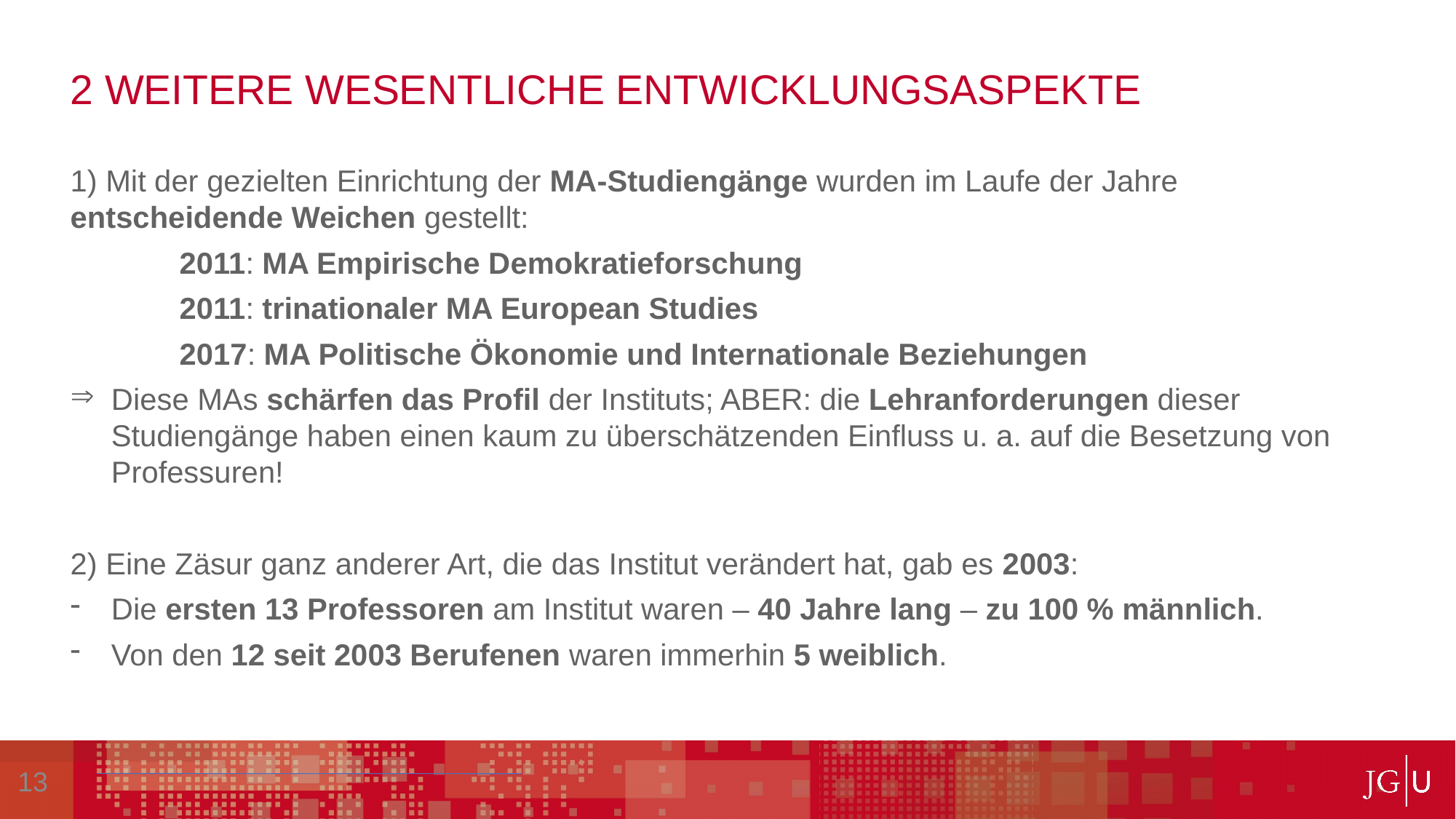

Dies ist eine Überschrift
Dies ist eine Überschrift
# 2 weitere wesentliche Entwicklungsaspekte
1) Mit der gezielten Einrichtung der MA-Studiengänge wurden im Laufe der Jahre entscheidende Weichen gestellt:
	2011: MA Empirische Demokratieforschung
	2011: trinationaler MA European Studies
	2017: MA Politische Ökonomie und Internationale Beziehungen
Diese MAs schärfen das Profil der Instituts; ABER: die Lehranforderungen dieser Studiengänge haben einen kaum zu überschätzenden Einfluss u. a. auf die Besetzung von Professuren!

2) Eine Zäsur ganz anderer Art, die das Institut verändert hat, gab es 2003:
Die ersten 13 Professoren am Institut waren – 40 Jahre lang – zu 100 % männlich.
Von den 12 seit 2003 Berufenen waren immerhin 5 weiblich.

13